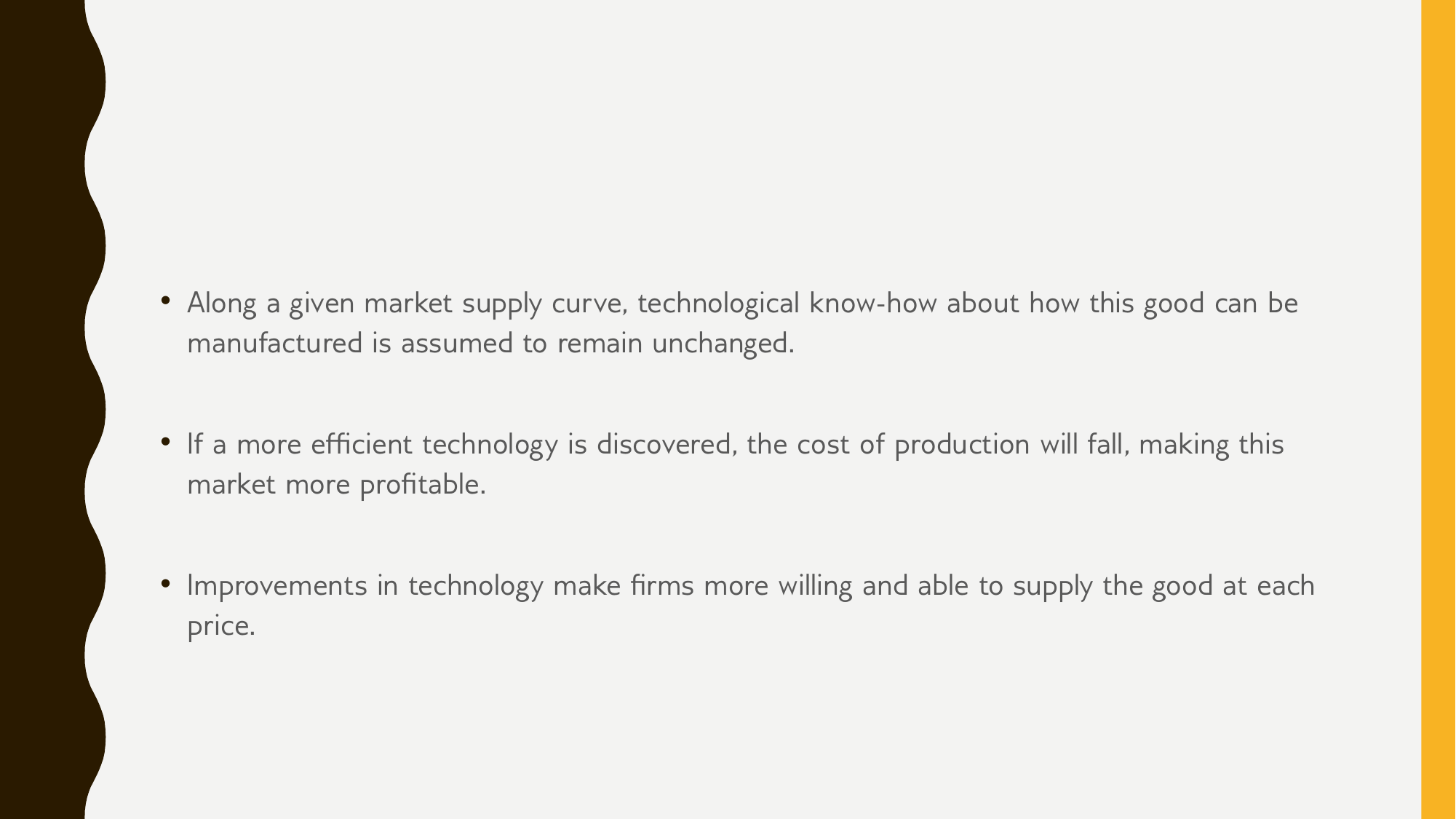

#
Along a given market supply curve, technological know-how about how this good can be manufactured is assumed to remain unchanged.

If a more efficient technology is discovered, the cost of production will fall, making this market more profitable.

Improvements in technology make firms more willing and able to supply the good at each price.